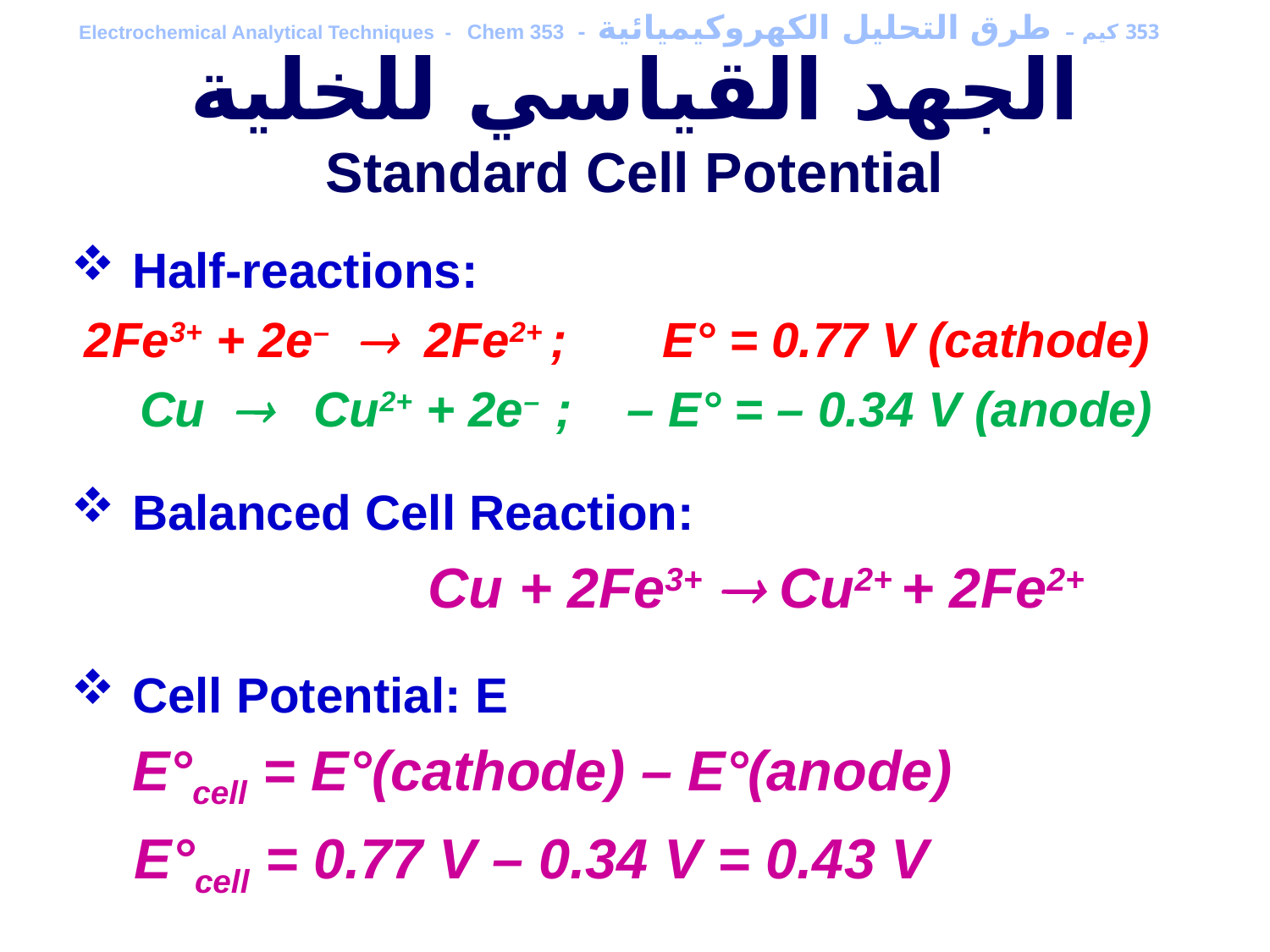

353 كيم –  طرق التحليل الكهروكيميائية -  Electrochemical Analytical Techniques  -   Chem 353
الجهد القياسي للخلية
Standard Cell Potential
 Half-reactions:
 2Fe3+ + 2e–  →  2Fe2+ ;       E° = 0.77 V (cathode)
     Cu  →   Cu2+ + 2e–  ;    – E° = – 0.34 V (anode)

 Balanced Cell Reaction:
			Cu + 2Fe3+ → Cu2+ + 2Fe2+

 Cell Potential: E
	 E°cell = E°(cathode) – E°(anode)
E°cell = 0.77 V – 0.34 V = 0.43 V